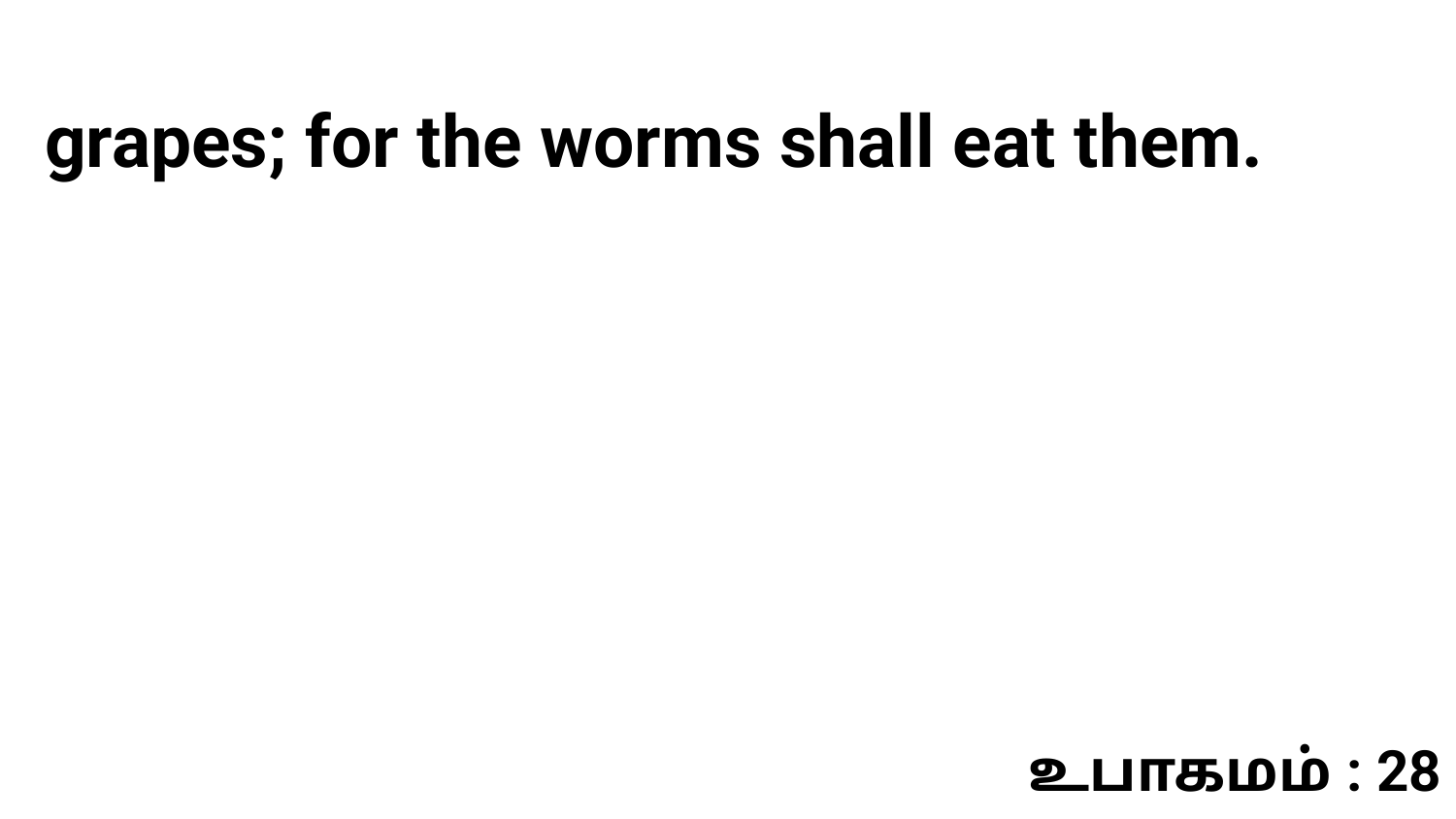

grapes; for the worms shall eat them.
உபாகமம் : 28